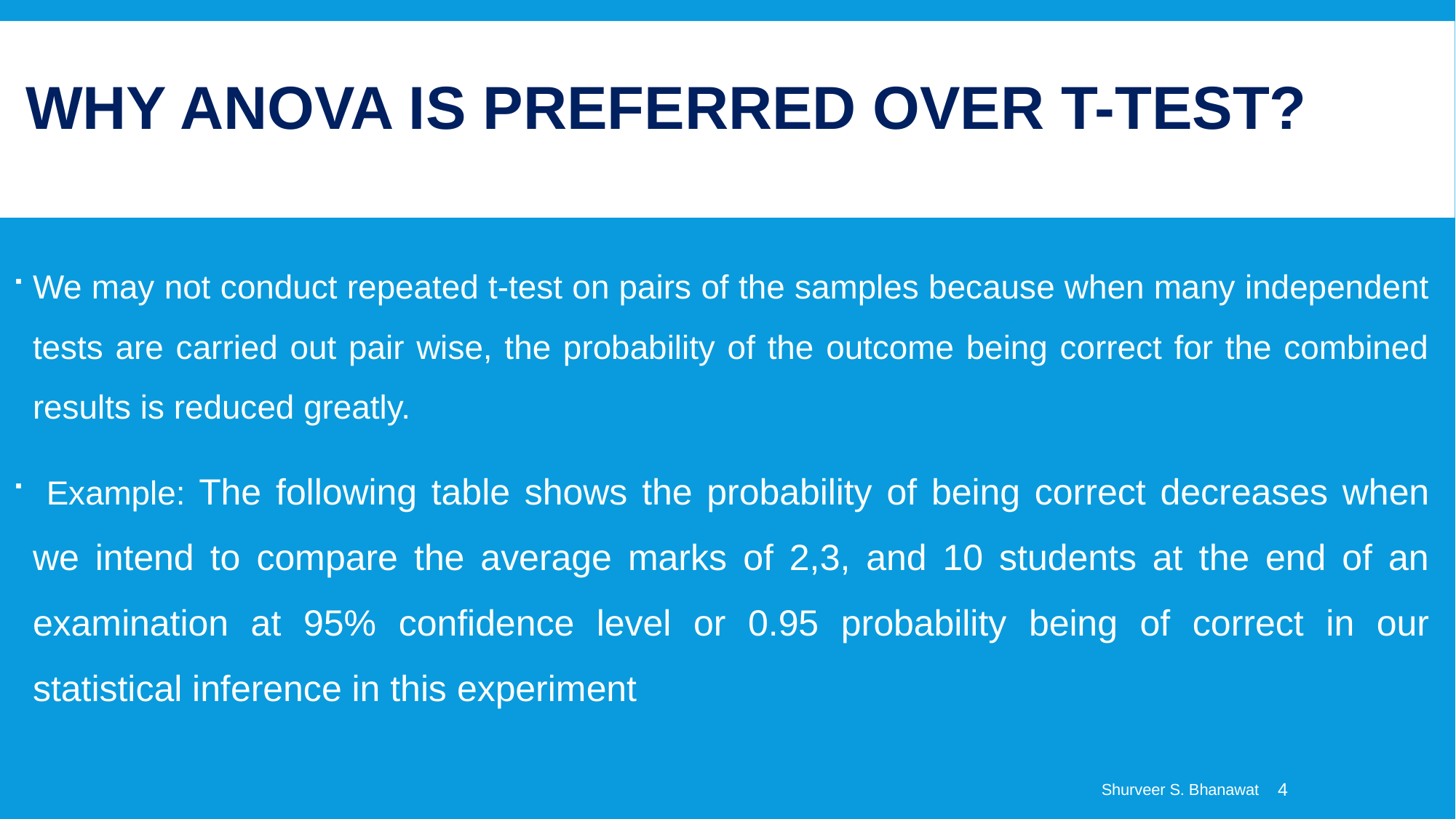

# Why ANOVA is Preferred over t-test?
We may not conduct repeated t-test on pairs of the samples because when many independent tests are carried out pair wise, the probability of the outcome being correct for the combined results is reduced greatly.
 Example: The following table shows the probability of being correct decreases when we intend to compare the average marks of 2,3, and 10 students at the end of an examination at 95% confidence level or 0.95 probability being of correct in our statistical inference in this experiment

Shurveer S. Bhanawat
4